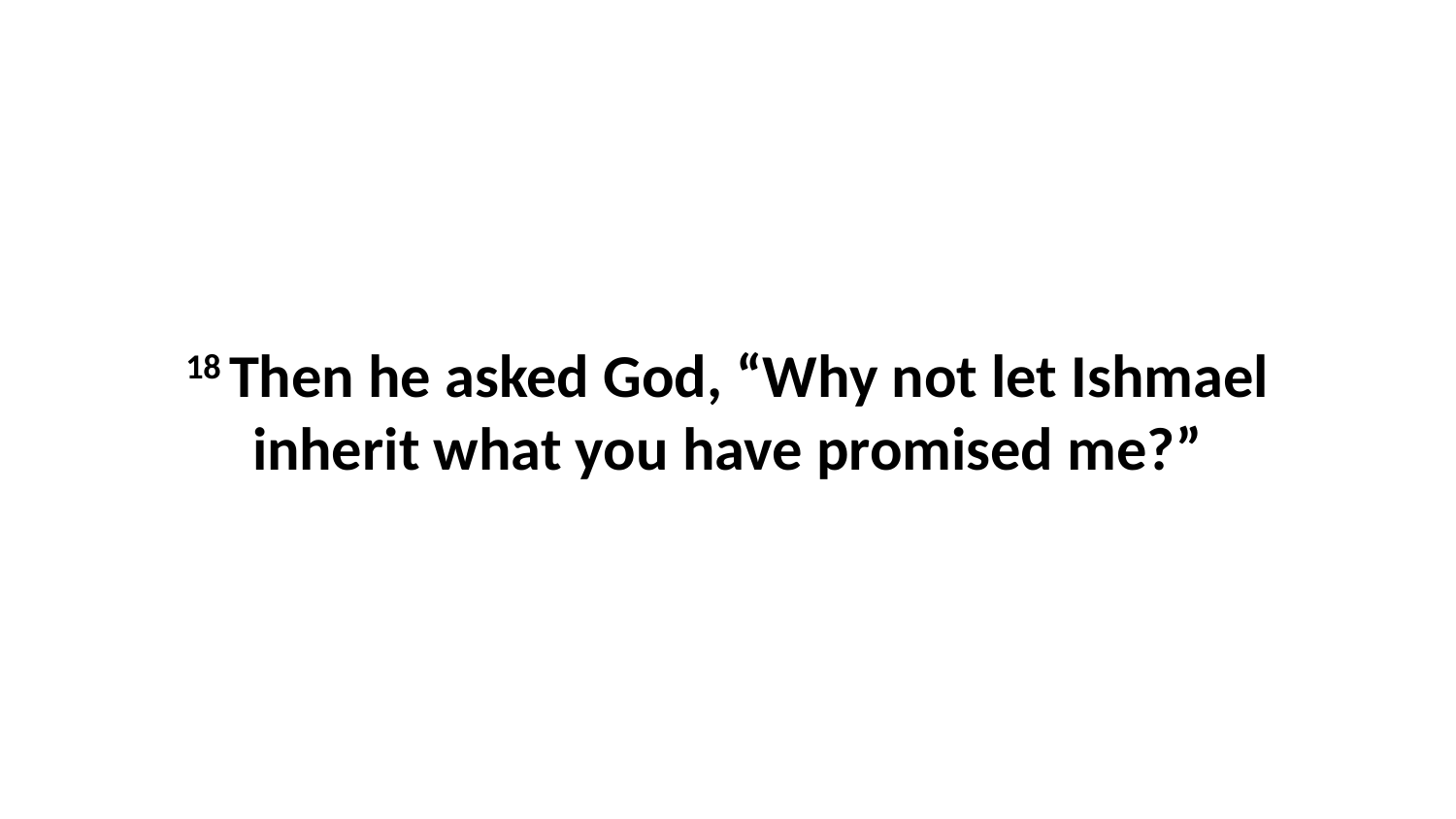

18 Then he asked God, “Why not let Ishmael inherit what you have promised me?”